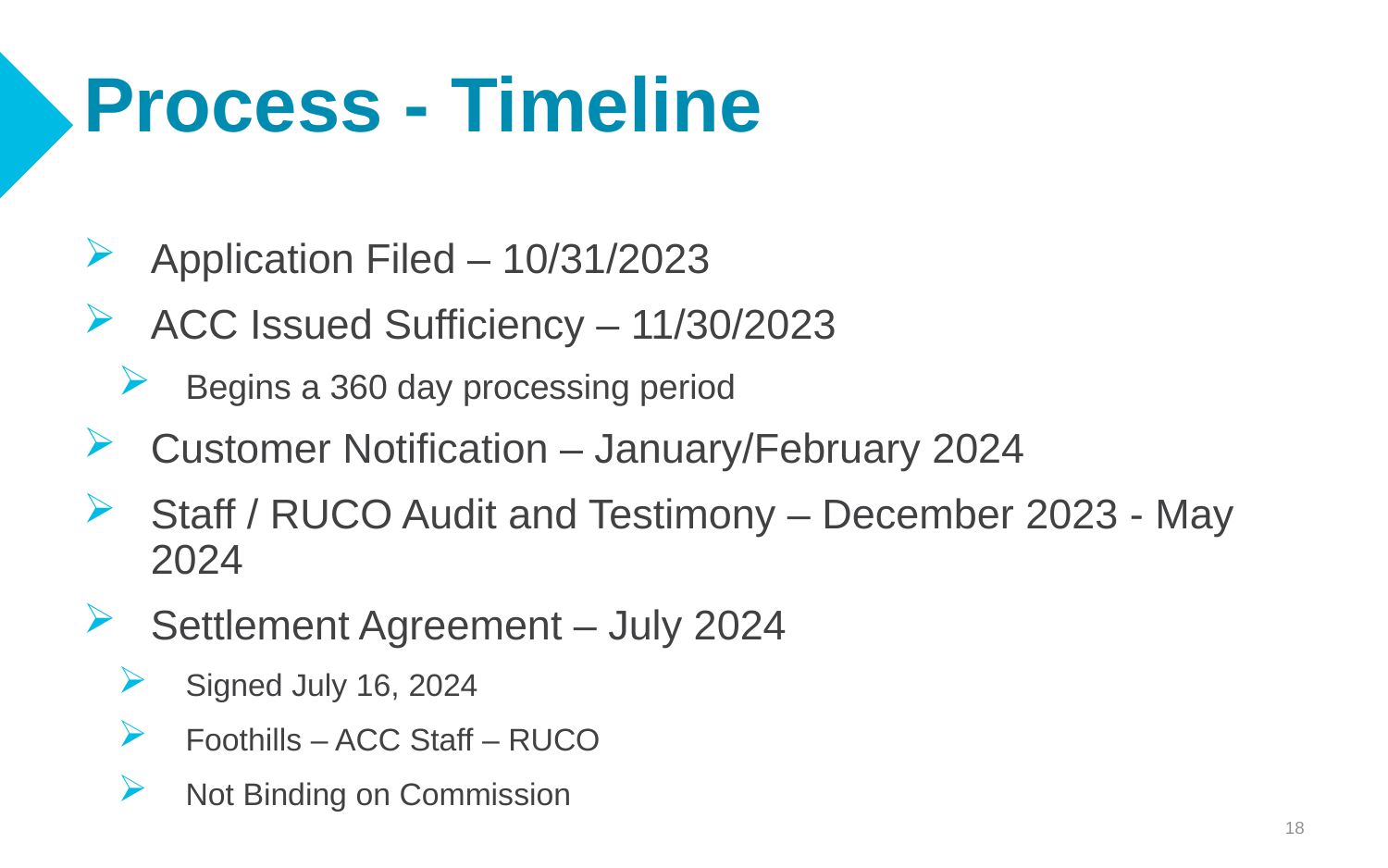

# Process - Timeline
Application Filed – 10/31/2023
ACC Issued Sufficiency – 11/30/2023
Begins a 360 day processing period
Customer Notification – January/February 2024
Staff / RUCO Audit and Testimony – December 2023 - May 2024
Settlement Agreement – July 2024
Signed July 16, 2024
Foothills – ACC Staff – RUCO
Not Binding on Commission

18